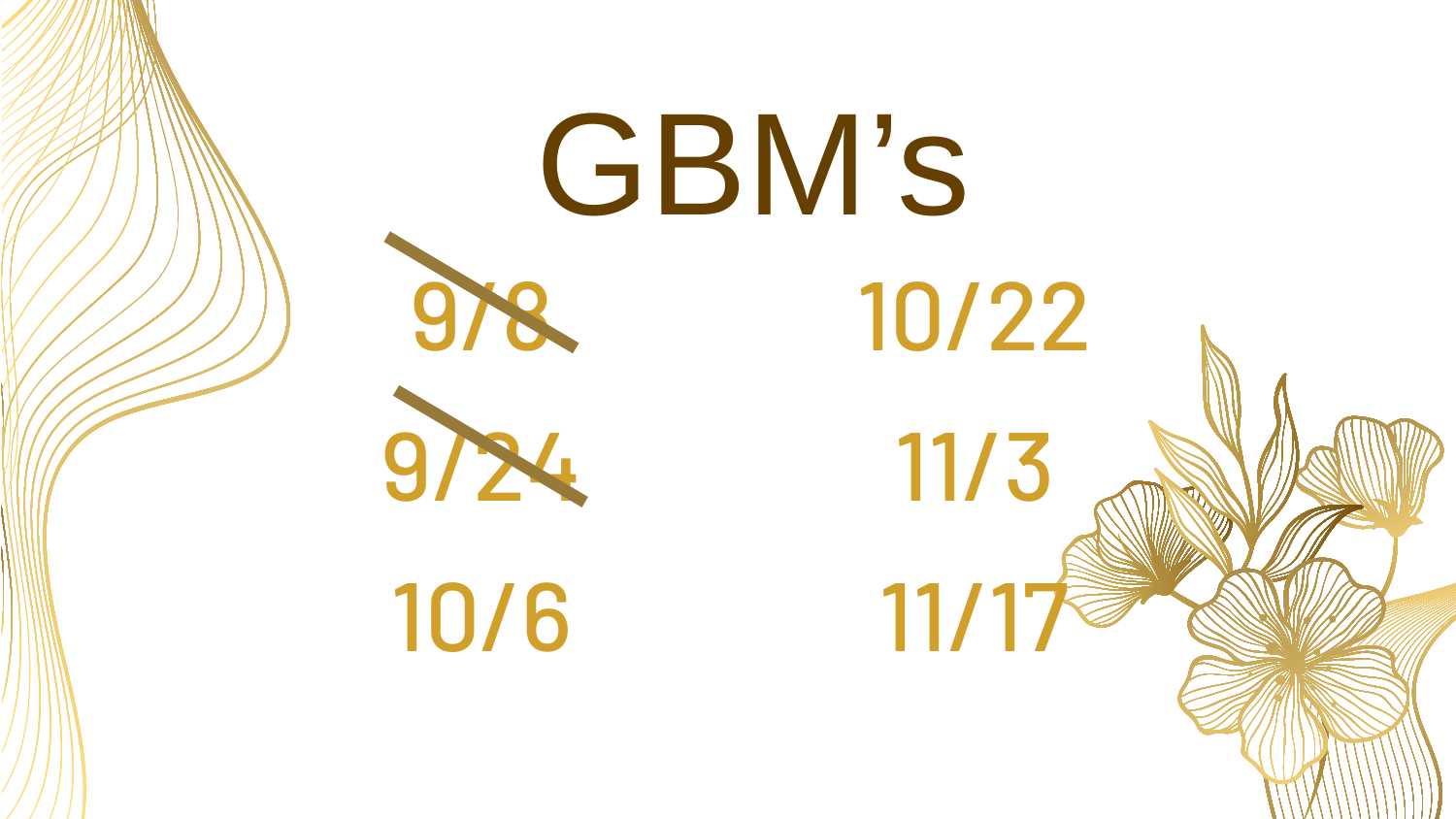

GBM’s
9/8

9/24

10/6
10/22

11/3

11/17